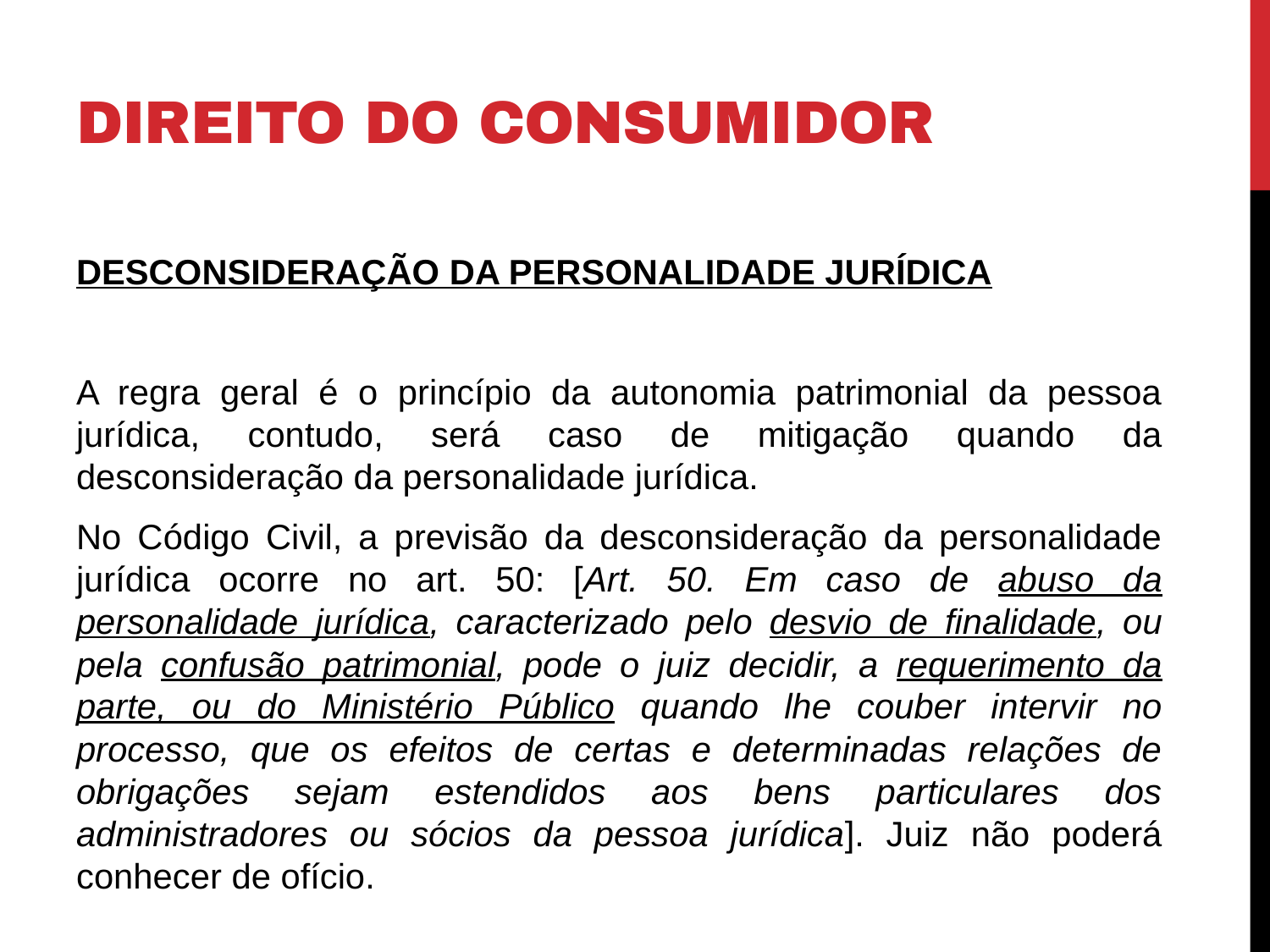

# Direito do consumidor
DESCONSIDERAÇÃO DA PERSONALIDADE JURÍDICA

A regra geral é o princípio da autonomia patrimonial da pessoa jurídica, contudo, será caso de mitigação quando da desconsideração da personalidade jurídica.
No Código Civil, a previsão da desconsideração da personalidade jurídica ocorre no art. 50: [Art. 50. Em caso de abuso da personalidade jurídica, caracterizado pelo desvio de finalidade, ou pela confusão patrimonial, pode o juiz decidir, a requerimento da parte, ou do Ministério Público quando lhe couber intervir no processo, que os efeitos de certas e determinadas relações de obrigações sejam estendidos aos bens particulares dos administradores ou sócios da pessoa jurídica]. Juiz não poderá conhecer de ofício.